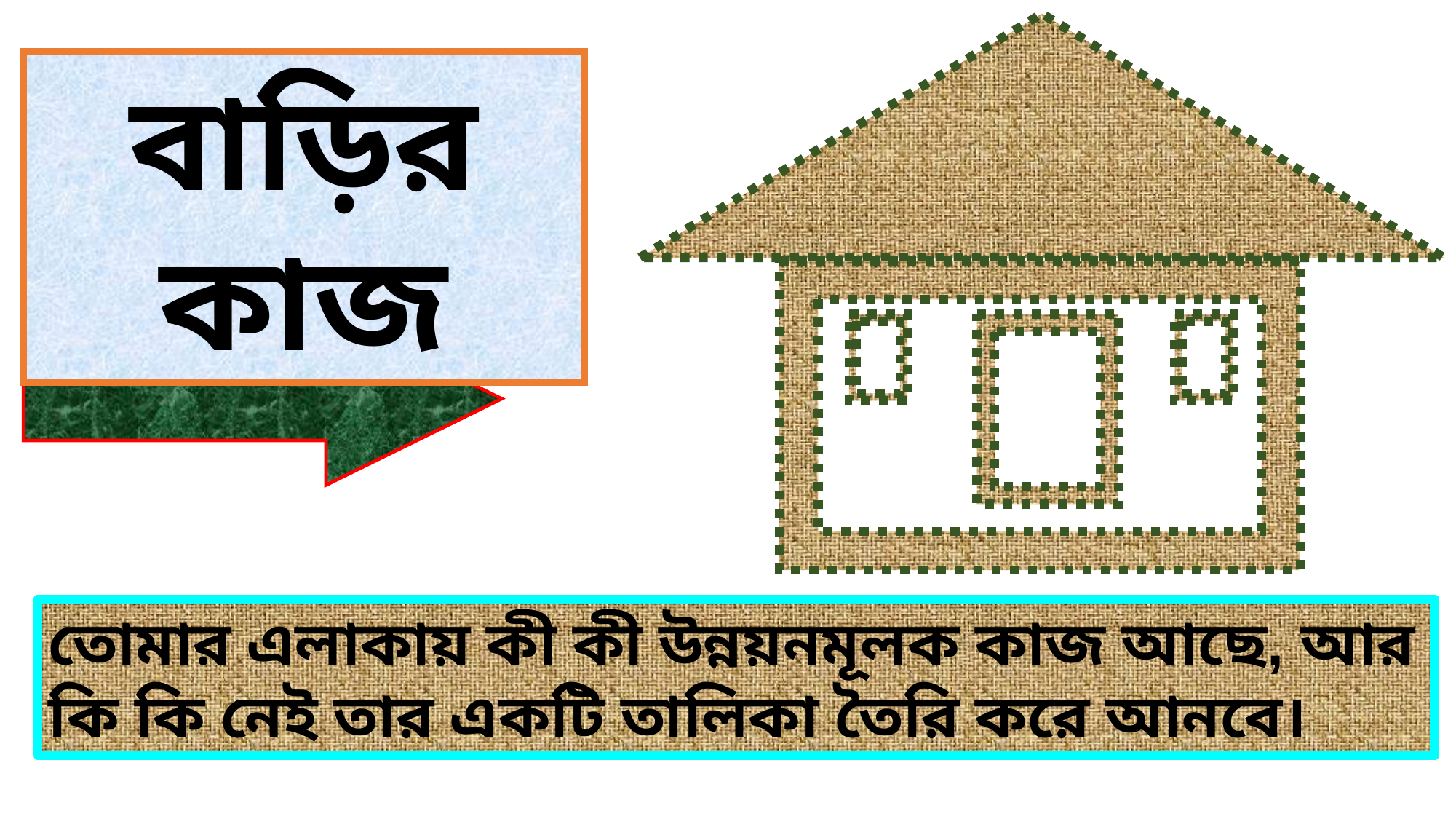

বাড়ির কাজ

তোমার এলাকায় কী কী উন্নয়নমূলক কাজ আছে, আর কি কি নেই তার একটি তালিকা তৈরি করে আনবে।